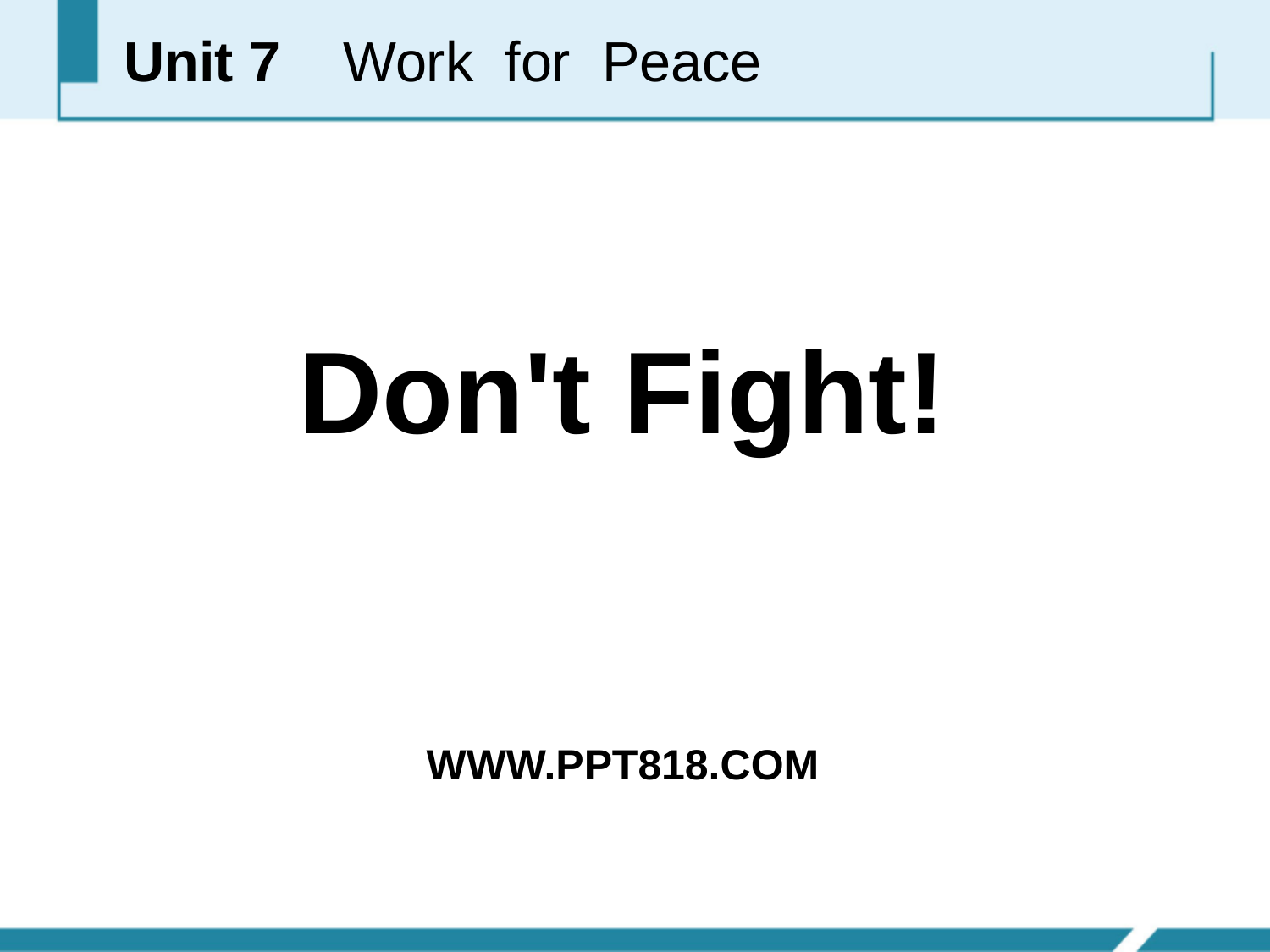

Unit 7    Work  for  Peace
Don't Fight!
WWW.PPT818.COM